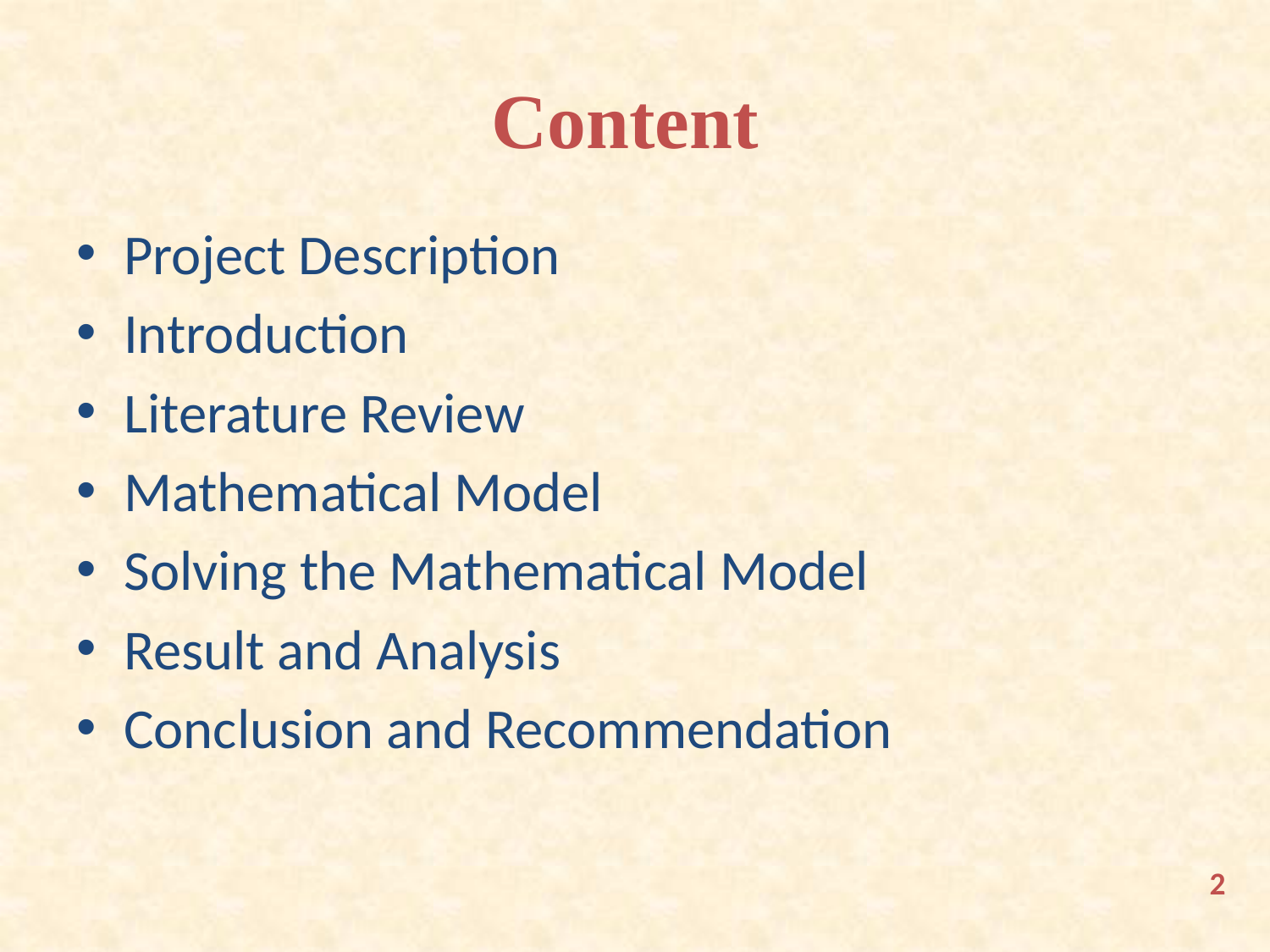

# Content
Project Description
Introduction
Literature Review
Mathematical Model
Solving the Mathematical Model
Result and Analysis
Conclusion and Recommendation

2